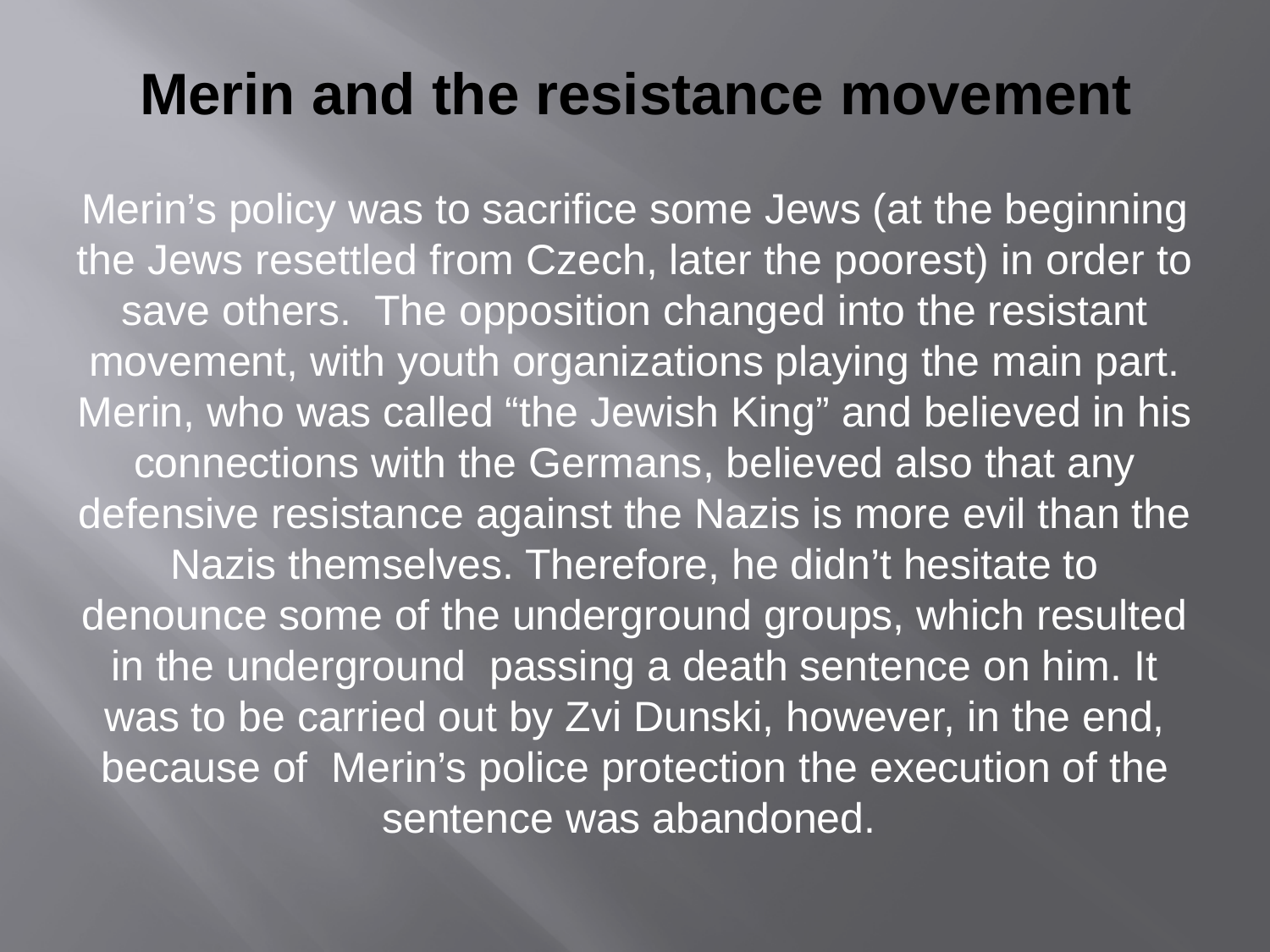

# Merin and the resistance movement

Merin’s policy was to sacrifice some Jews (at the beginning the Jews resettled from Czech, later the poorest) in order to save others.  The opposition changed into the resistant movement, with youth organizations playing the main part. Merin, who was called “the Jewish King” and believed in his connections with the Germans, believed also that any defensive resistance against the Nazis is more evil than the Nazis themselves. Therefore, he didn’t hesitate to denounce some of the underground groups, which resulted in the underground  passing a death sentence on him. It was to be carried out by Zvi Dunski, however, in the end, because of  Merin’s police protection the execution of the sentence was abandoned.